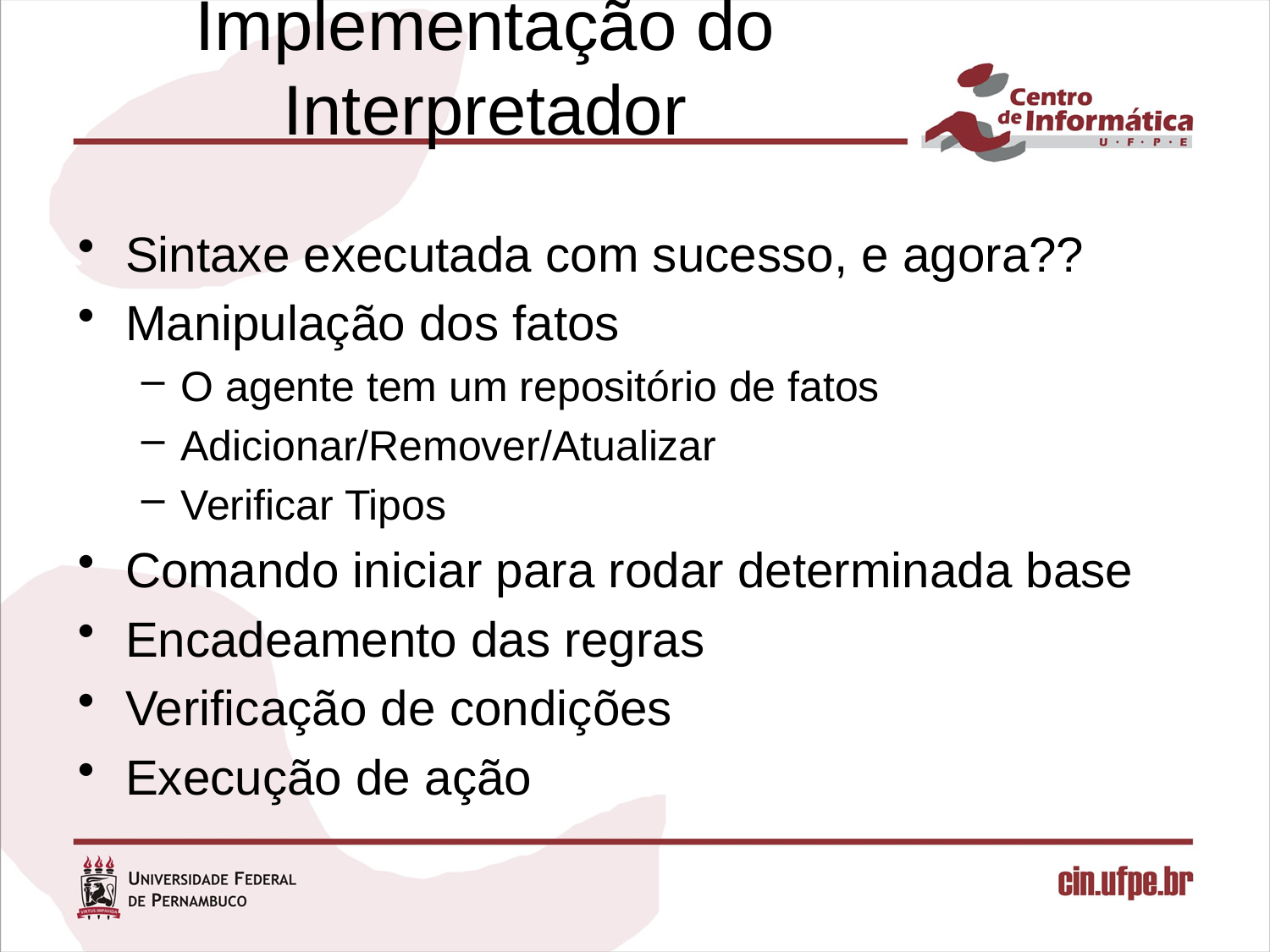

# Implementação do Interpretador
Sintaxe executada com sucesso, e agora??
Manipulação dos fatos
O agente tem um repositório de fatos
Adicionar/Remover/Atualizar
Verificar Tipos
Comando iniciar para rodar determinada base
Encadeamento das regras
Verificação de condições
Execução de ação